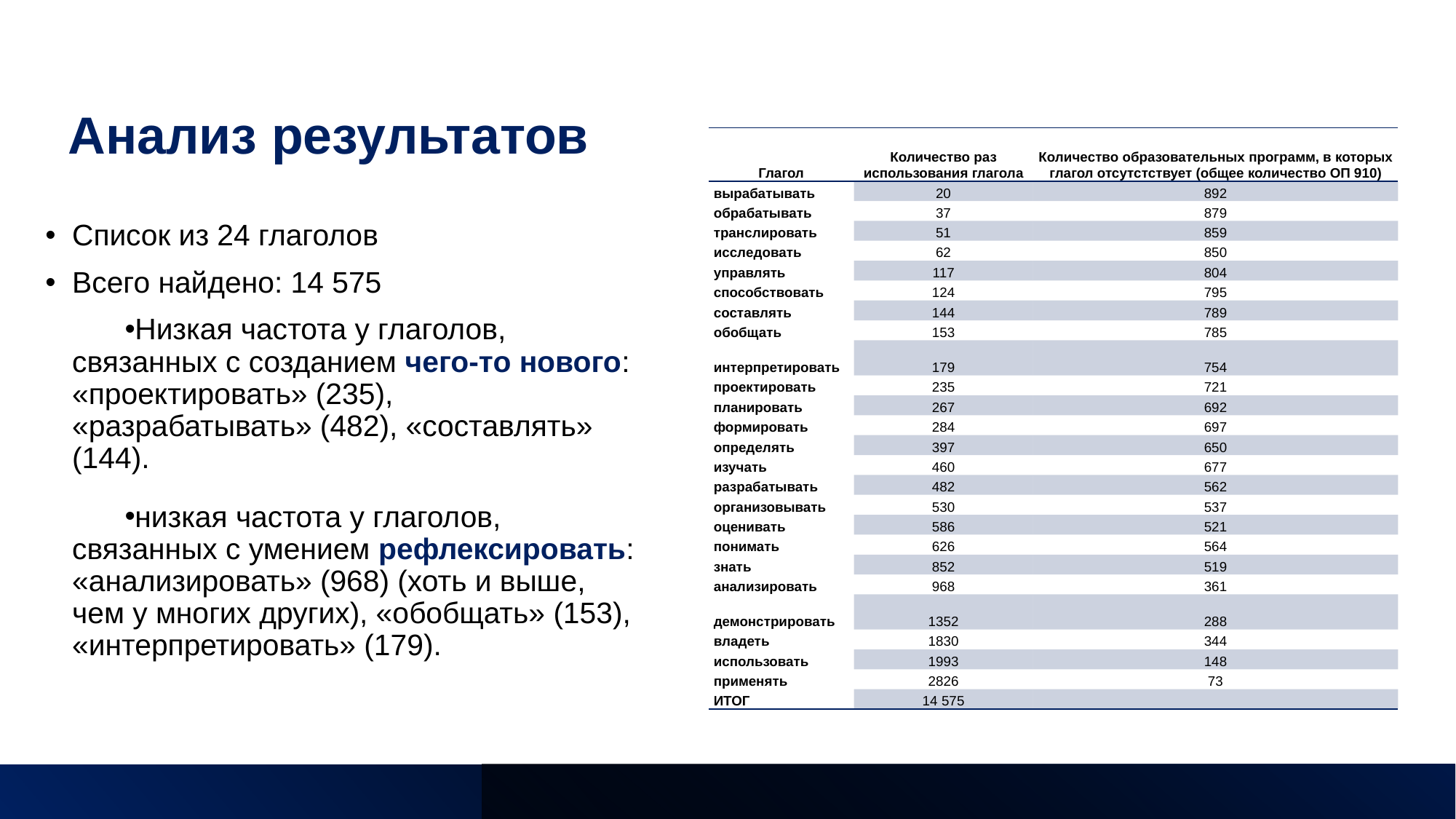

# Анализ результатов
| Глагол | Количество раз использования глагола | Количество образовательных программ, в которых глагол отсутстствует (общее количество ОП 910) |
| --- | --- | --- |
| вырабатывать | 20 | 892 |
| обрабатывать | 37 | 879 |
| транслировать | 51 | 859 |
| исследовать | 62 | 850 |
| управлять | 117 | 804 |
| способствовать | 124 | 795 |
| составлять | 144 | 789 |
| обобщать | 153 | 785 |
| интерпретировать | 179 | 754 |
| проектировать | 235 | 721 |
| планировать | 267 | 692 |
| формировать | 284 | 697 |
| определять | 397 | 650 |
| изучать | 460 | 677 |
| разрабатывать | 482 | 562 |
| организовывать | 530 | 537 |
| оценивать | 586 | 521 |
| понимать | 626 | 564 |
| знать | 852 | 519 |
| анализировать | 968 | 361 |
| демонстрировать | 1352 | 288 |
| владеть | 1830 | 344 |
| использовать | 1993 | 148 |
| применять | 2826 | 73 |
| ИТОГ | 14 575 |  |
Список из 24 глаголов
Всего найдено: 14 575
Низкая частота у глаголов, связанных с созданием чего-то нового: «проектировать» (235), «разрабатывать» (482), «составлять» (144).
низкая частота у глаголов, связанных с умением рефлексировать: «анализировать» (968) (хоть и выше, чем у многих других), «обобщать» (153), «интерпретировать» (179).